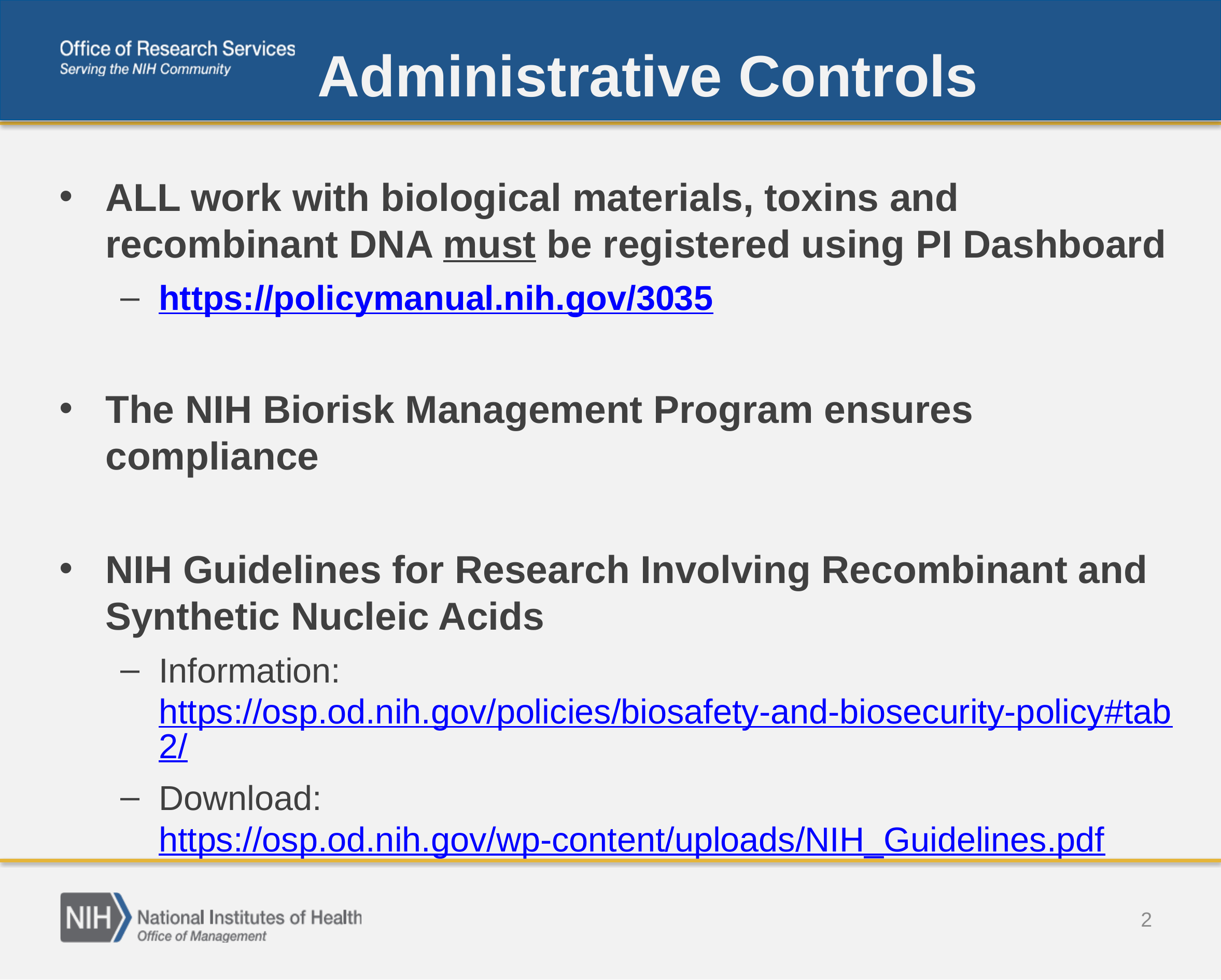

# Administrative Controls
ALL work with biological materials, toxins and recombinant DNA must be registered using PI Dashboard
https://policymanual.nih.gov/3035

The NIH Biorisk Management Program ensures compliance

NIH Guidelines for Research Involving Recombinant and Synthetic Nucleic Acids
Information: https://osp.od.nih.gov/policies/biosafety-and-biosecurity-policy#tab2/
Download: https://osp.od.nih.gov/wp-content/uploads/NIH_Guidelines.pdf
2